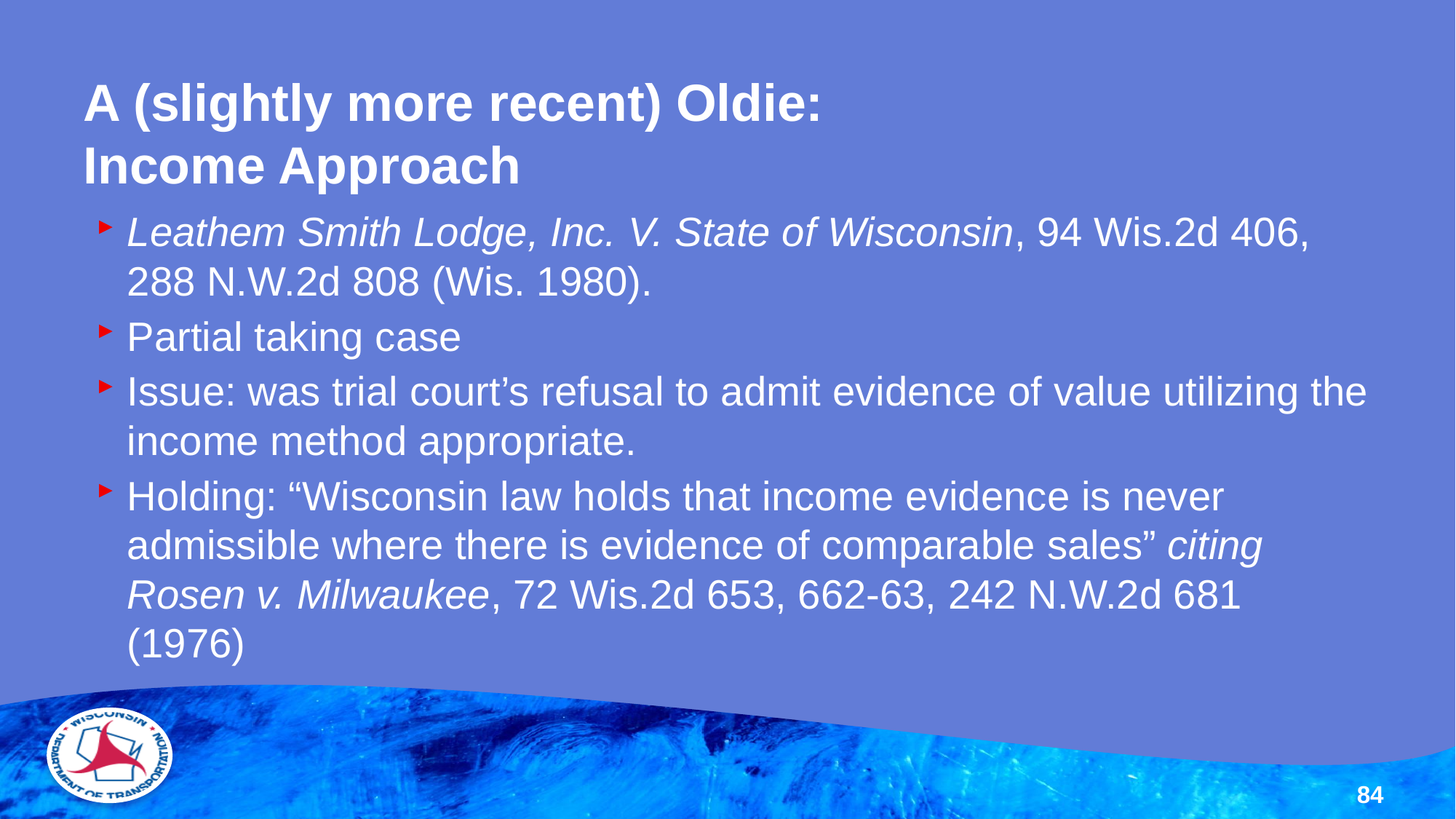

# A (slightly more recent) Oldie: Income Approach
Leathem Smith Lodge, Inc. V. State of Wisconsin, 94 Wis.2d 406, 288 N.W.2d 808 (Wis. 1980).
Partial taking case
Issue: was trial court’s refusal to admit evidence of value utilizing the income method appropriate.
Holding: “Wisconsin law holds that income evidence is never admissible where there is evidence of comparable sales” citing Rosen v. Milwaukee, 72 Wis.2d 653, 662-63, 242 N.W.2d 681 (1976)
84